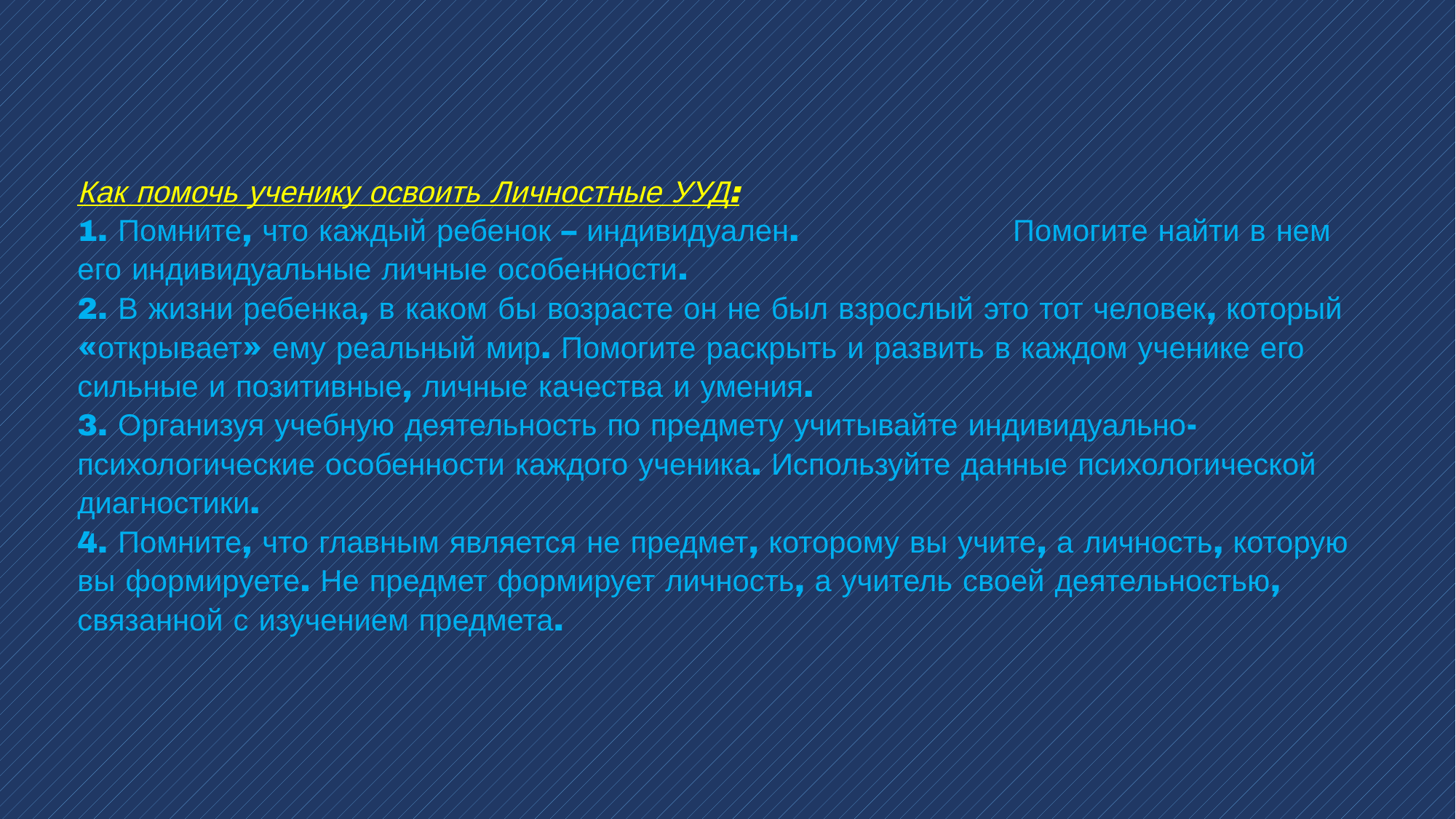

# Как помочь ученику освоить Личностные УУД: 1. Помните, что каждый ребенок – индивидуален.                     Помогите найти в нем его индивидуальные личные особенности. 2. В жизни ребенка, в каком бы возрасте он не был взрослый это тот человек, который «открывает» ему реальный мир. Помогите раскрыть и развить в каждом ученике его сильные и позитивные, личные качества и умения. 3. Организуя учебную деятельность по предмету учитывайте индивидуально-психологические особенности каждого ученика. Используйте данные психологической диагностики. 4. Помните, что главным является не предмет, которому вы учите, а личность, которую вы формируете. Не предмет формирует личность, а учитель своей деятельностью, связанной с изучением предмета.